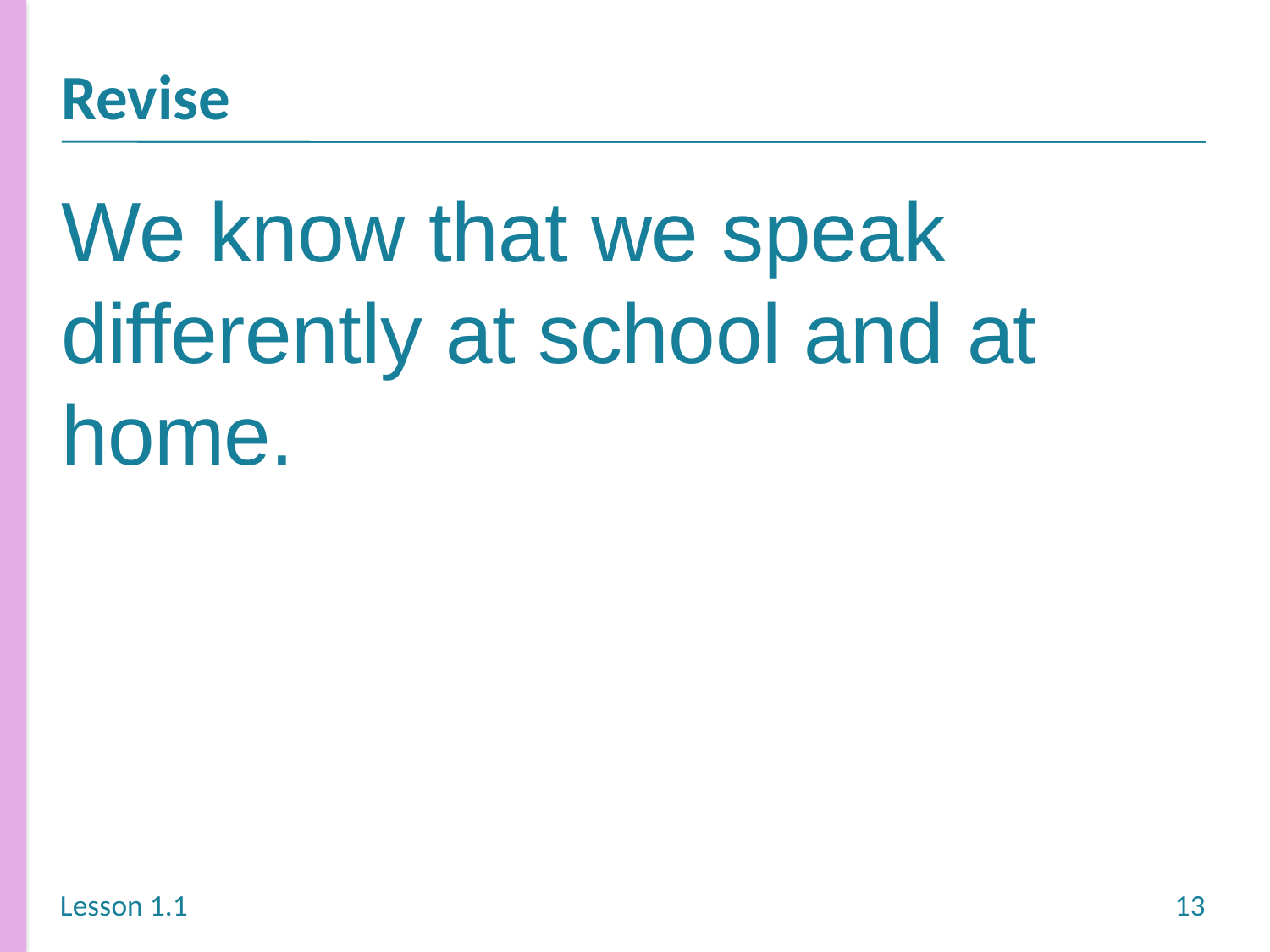

Revise
We know that we speak differently at school and at home.